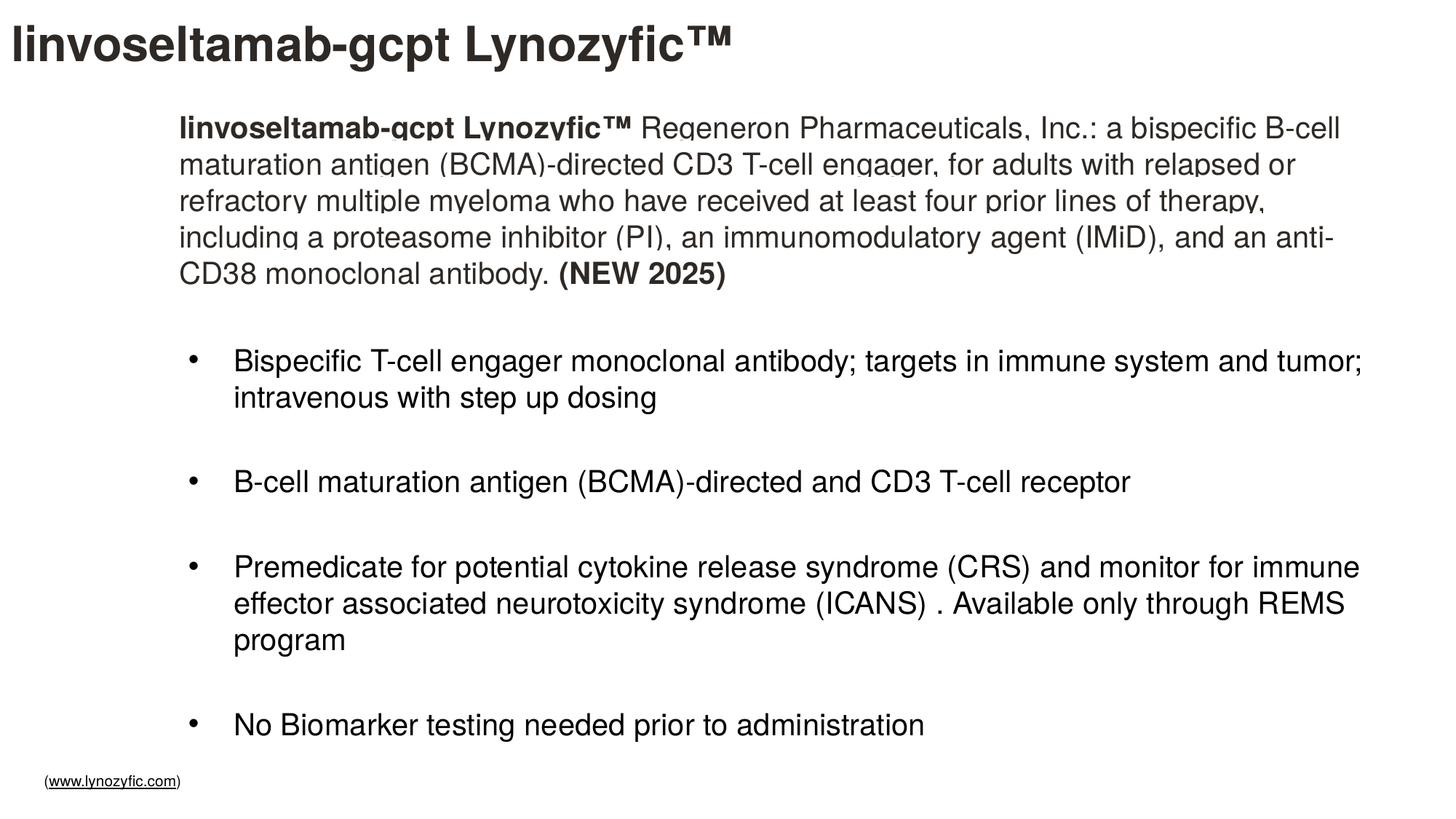

# linvoseltamab-gcpt Lynozyfic™
linvoseltamab-gcpt Lynozyfic™ Regeneron Pharmaceuticals, Inc.: a bispecific B-cell maturation antigen (BCMA)-directed CD3 T-cell engager, for adults with relapsed or refractory multiple myeloma who have received at least four prior lines of therapy, including a proteasome inhibitor (PI), an immunomodulatory agent (IMiD), and an anti-CD38 monoclonal antibody. (NEW 2025)

Bispecific T-cell engager monoclonal antibody; targets in immune system and tumor; intravenous with step up dosing

B-cell maturation antigen (BCMA)‑directed and CD3 T-cell receptor

Premedicate for potential cytokine release syndrome (CRS) and monitor for immune effector associated neurotoxicity syndrome (ICANS) . Available only through REMS program

No Biomarker testing needed prior to administration
(www.lynozyfic.com)